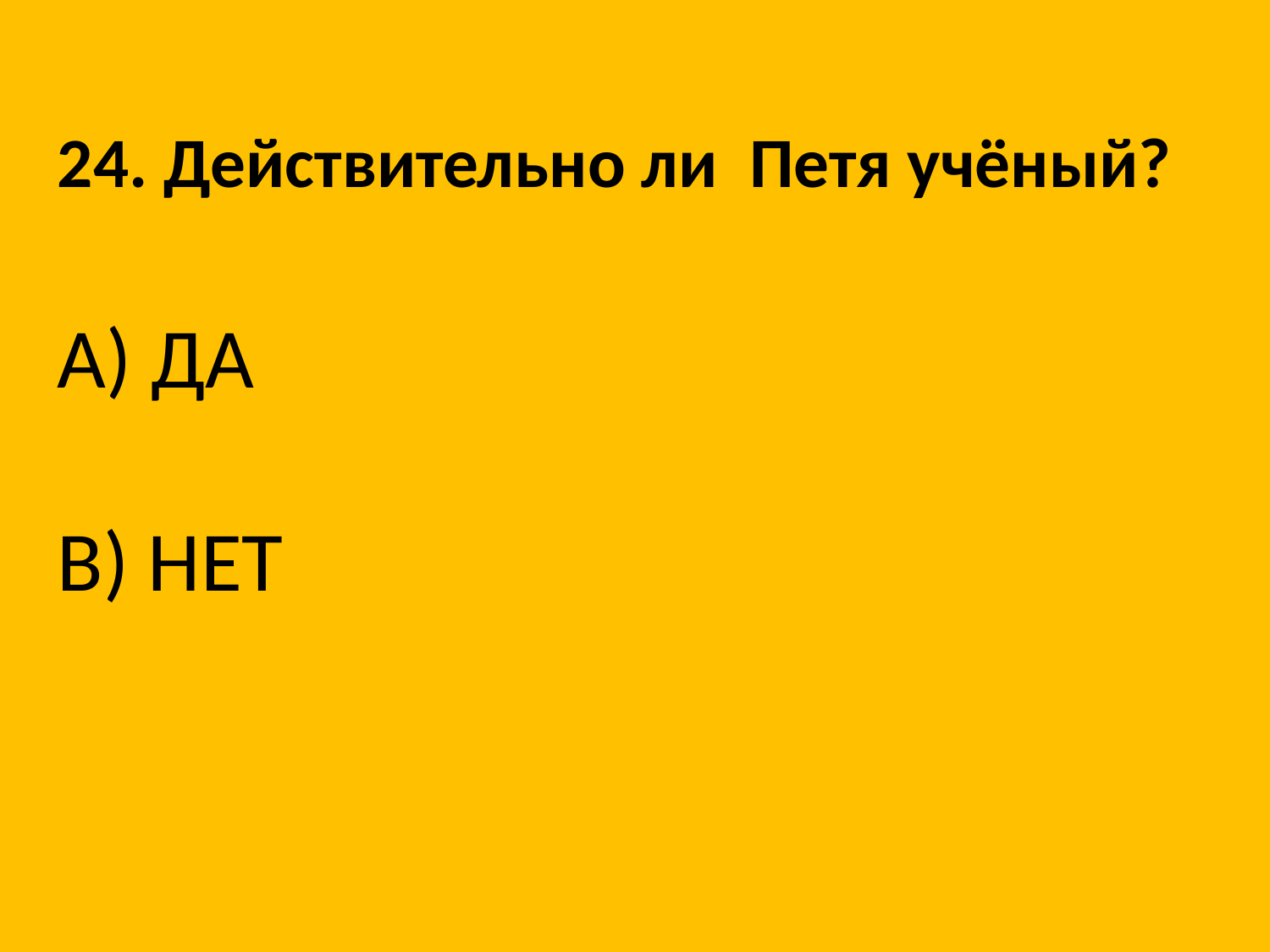

24. Действительно ли  Петя учёный?
A) ДА
B) НЕТ